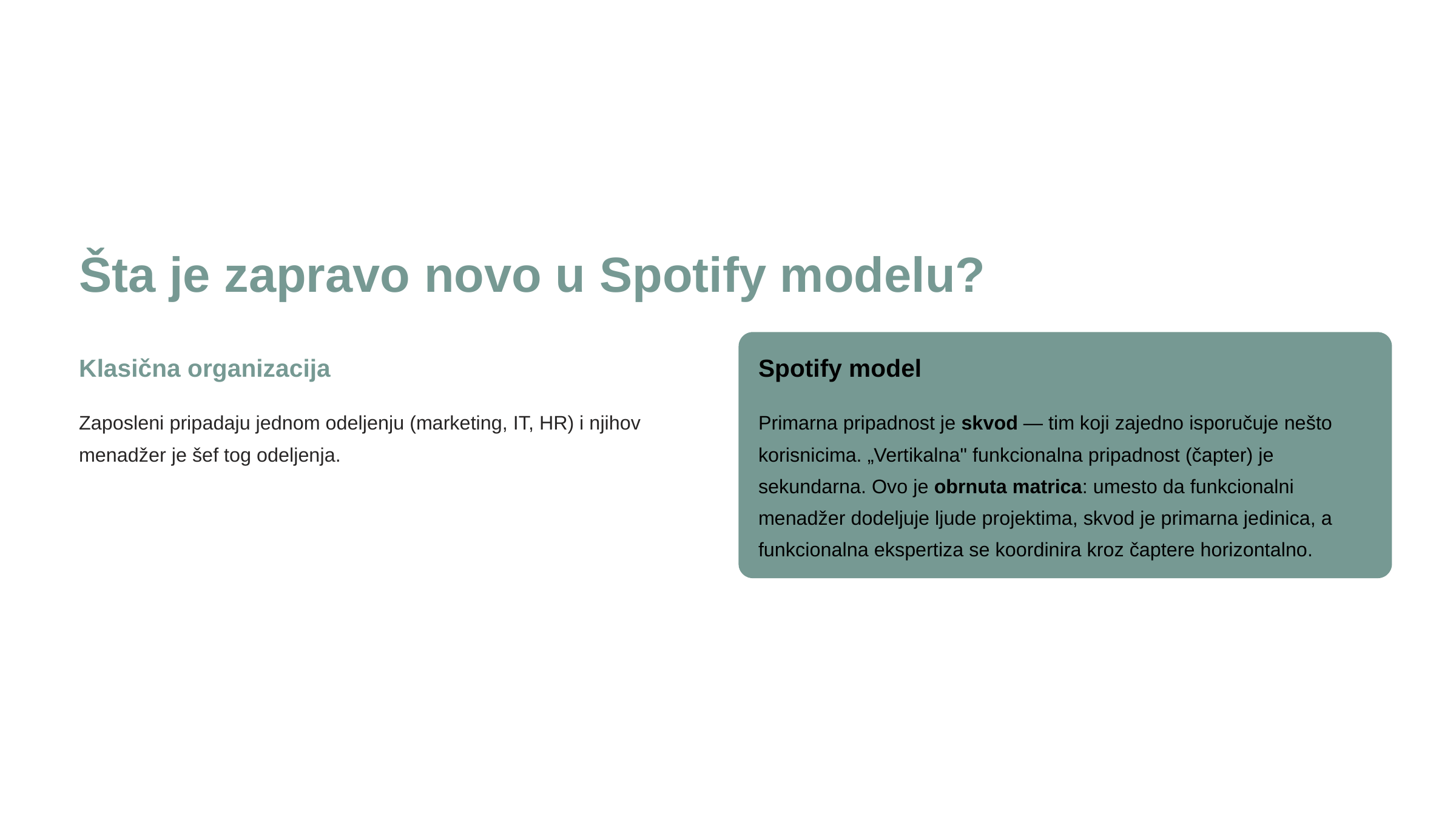

Šta je zapravo novo u Spotify modelu?

Klasična organizacija
Spotify model
Zaposleni pripadaju jednom odeljenju (marketing, IT, HR) i njihov menadžer je šef tog odeljenja.
Primarna pripadnost je skvod — tim koji zajedno isporučuje nešto korisnicima. „Vertikalna" funkcionalna pripadnost (čapter) je sekundarna. Ovo je obrnuta matrica: umesto da funkcionalni menadžer dodeljuje ljude projektima, skvod je primarna jedinica, a funkcionalna ekspertiza se koordinira kroz čaptere horizontalno.